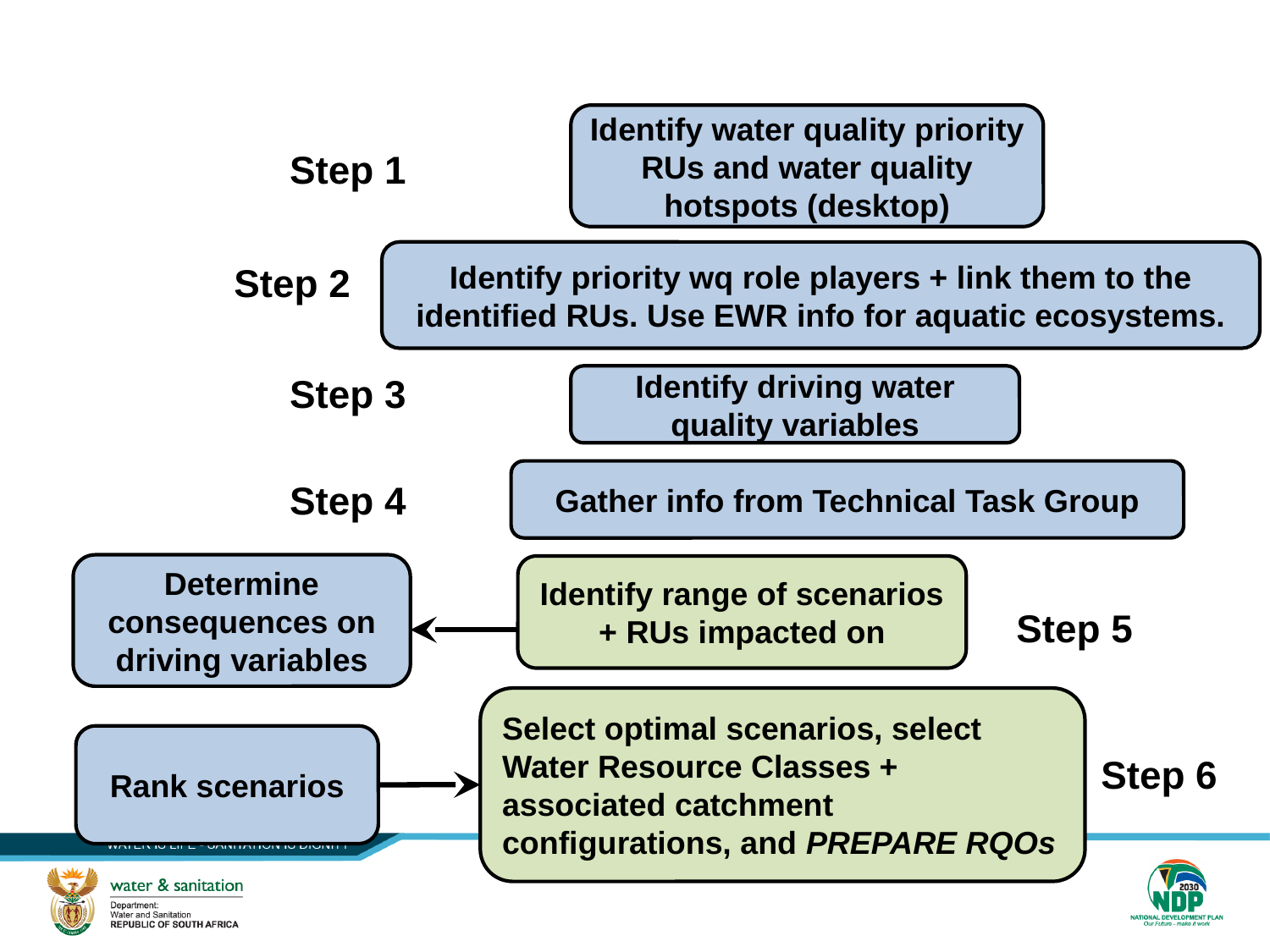

Identify water quality priority RUs and water quality hotspots (desktop)
Step 1
Identify priority wq role players + link them to the identified RUs. Use EWR info for aquatic ecosystems.
Step 2
Step 3
Identify driving water quality variables
Gather info from Technical Task Group
Step 4
Determine consequences on driving variables
Identify range of scenarios + RUs impacted on
Step 5
Select optimal scenarios, select Water Resource Classes + associated catchment configurations, and PREPARE RQOs
Rank scenarios
Step 6